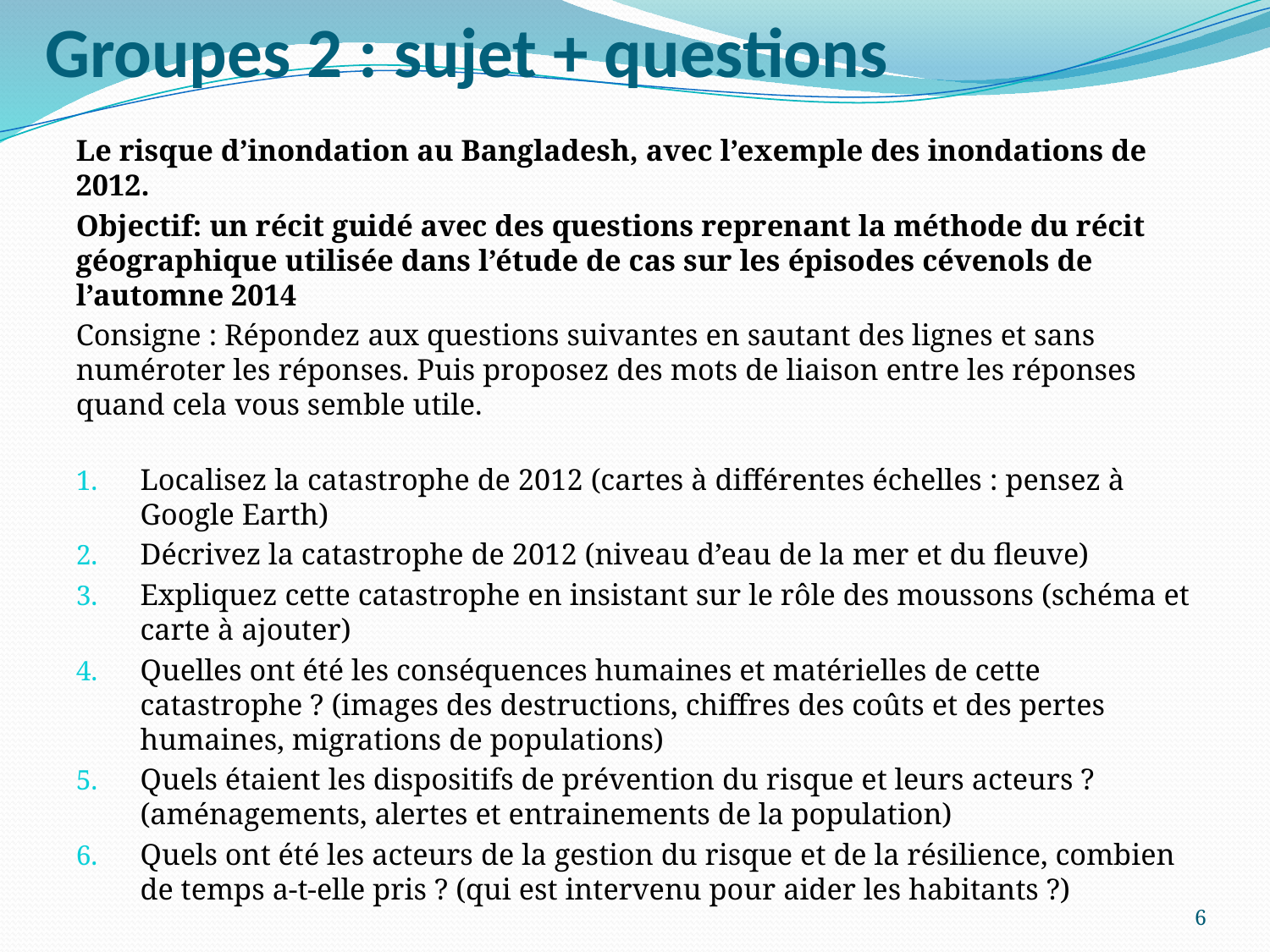

# Groupes 2 : sujet + questions
Le risque d’inondation au Bangladesh, avec l’exemple des inondations de 2012.
Objectif: un récit guidé avec des questions reprenant la méthode du récit géographique utilisée dans l’étude de cas sur les épisodes cévenols de l’automne 2014
Consigne : Répondez aux questions suivantes en sautant des lignes et sans numéroter les réponses. Puis proposez des mots de liaison entre les réponses quand cela vous semble utile.
Localisez la catastrophe de 2012 (cartes à différentes échelles : pensez à Google Earth)
Décrivez la catastrophe de 2012 (niveau d’eau de la mer et du fleuve)
Expliquez cette catastrophe en insistant sur le rôle des moussons (schéma et carte à ajouter)
Quelles ont été les conséquences humaines et matérielles de cette catastrophe ? (images des destructions, chiffres des coûts et des pertes humaines, migrations de populations)
Quels étaient les dispositifs de prévention du risque et leurs acteurs ? (aménagements, alertes et entrainements de la population)
Quels ont été les acteurs de la gestion du risque et de la résilience, combien de temps a-t-elle pris ? (qui est intervenu pour aider les habitants ?)

6